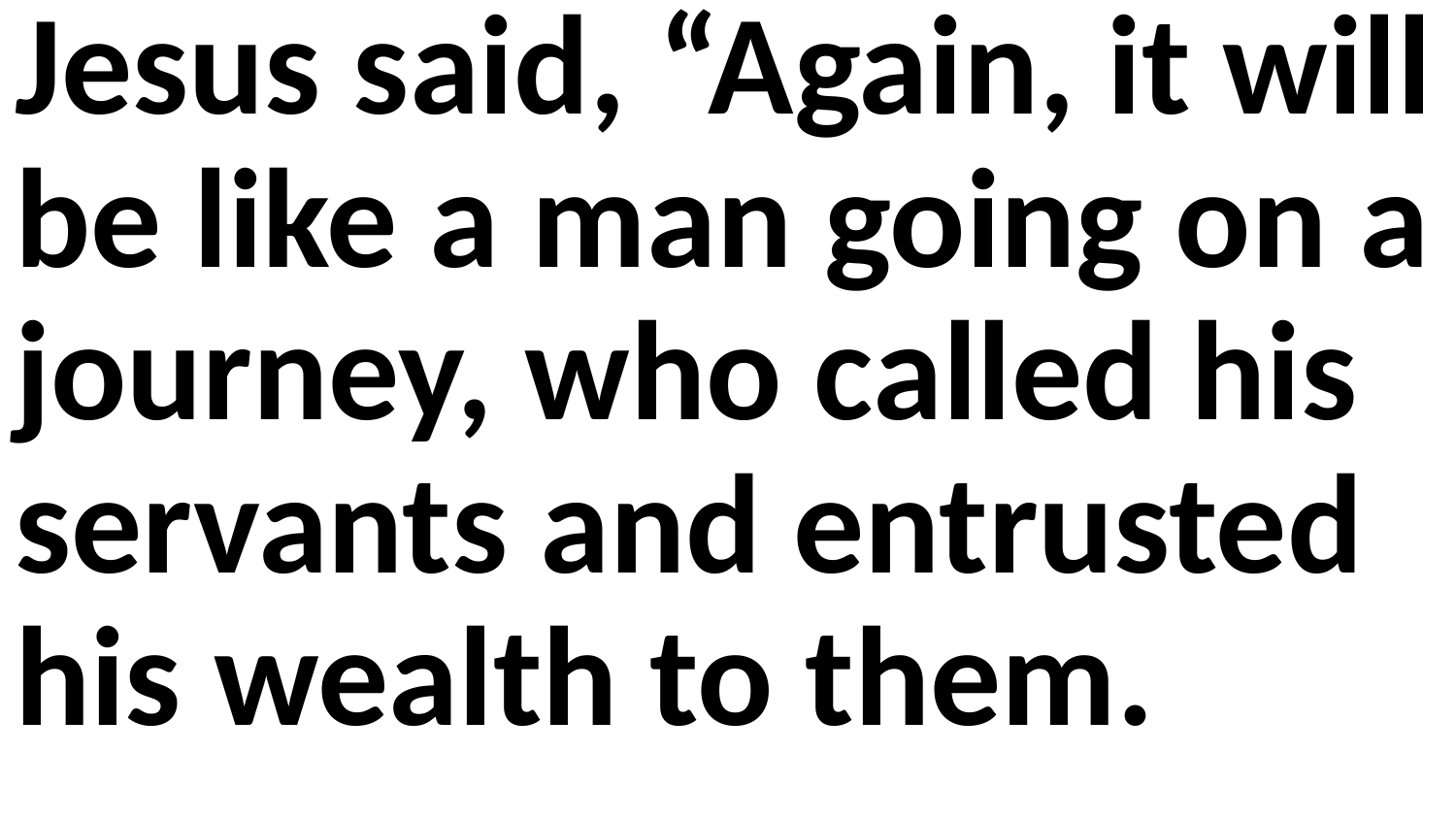

Jesus said, “Again, it will be like a man going on a journey, who called his servants and entrusted his wealth to them.